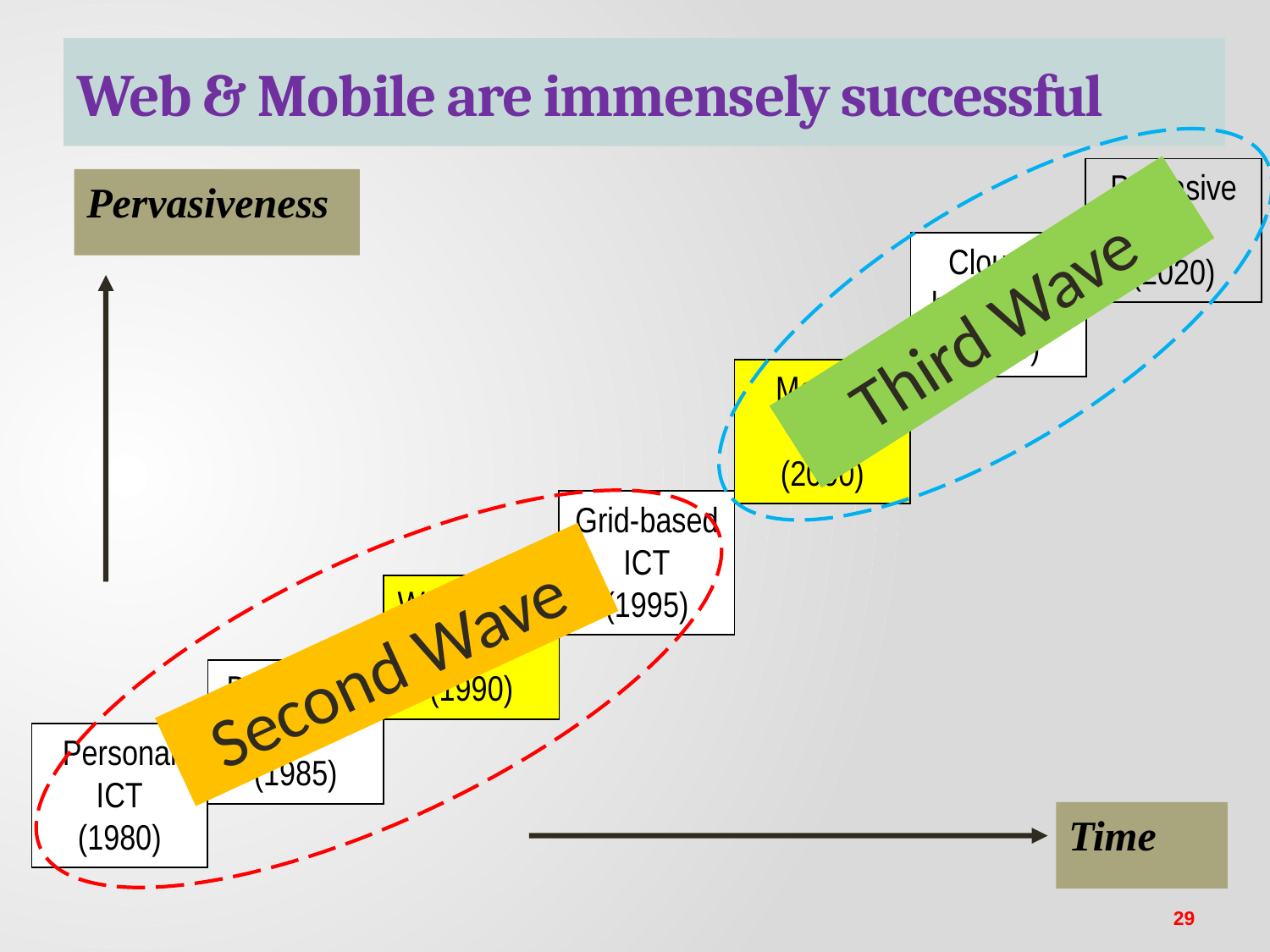

Web & Mobile are immensely successful
Pervasive ICT
(2020)
Pervasiveness

Third Wave
Cloud –based ICT
(2010)

Mobile
ICT
(2000)
Grid-based ICT
(1995)

Second Wave
Web-based ICT
(1990)
Distributed ICT
(1985)
Personal ICT
(1980)
Time